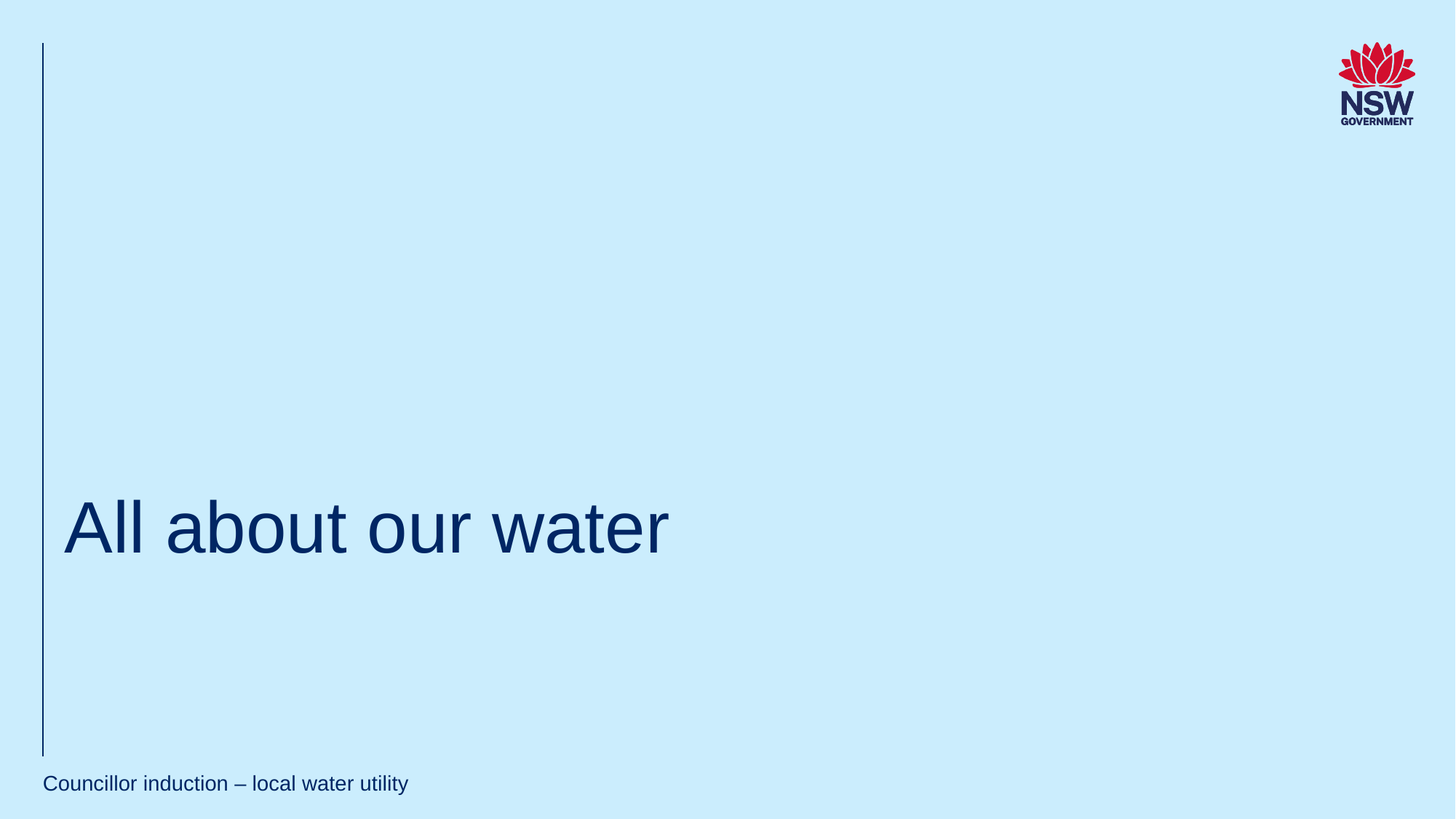

# All about our water
Councillor induction – local water utility